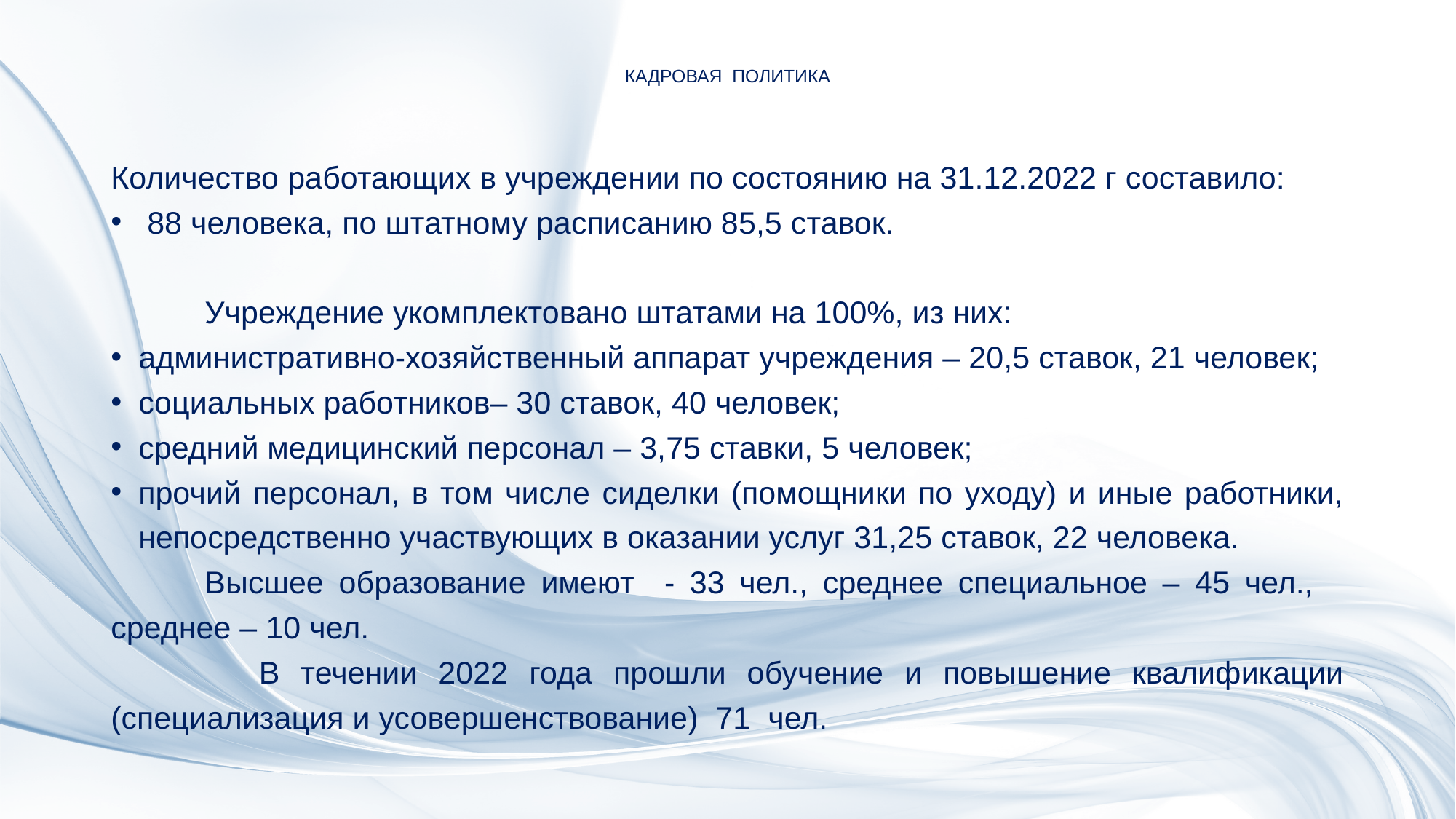

# КАДРОВАЯ  ПОЛИТИКА
Количество работающих в учреждении по состоянию на 31.12.2022 г составило:
 88 человека, по штатному расписанию 85,5 ставок.

	Учреждение укомплектовано штатами на 100%, из них:
административно-хозяйственный аппарат учреждения – 20,5 ставок, 21 человек;
социальных работников– 30 ставок, 40 человек;
средний медицинский персонал – 3,75 ставки, 5 человек;
прочий персонал, в том числе сиделки (помощники по уходу) и иные работники, непосредственно участвующих в оказании услуг 31,25 ставок, 22 человека.
	Высшее образование имеют  - 33 чел., среднее специальное – 45 чел.,   среднее – 10 чел.
       В течении 2022 года прошли обучение и повышение квалификации (специализация и усовершенствование)  71  чел.